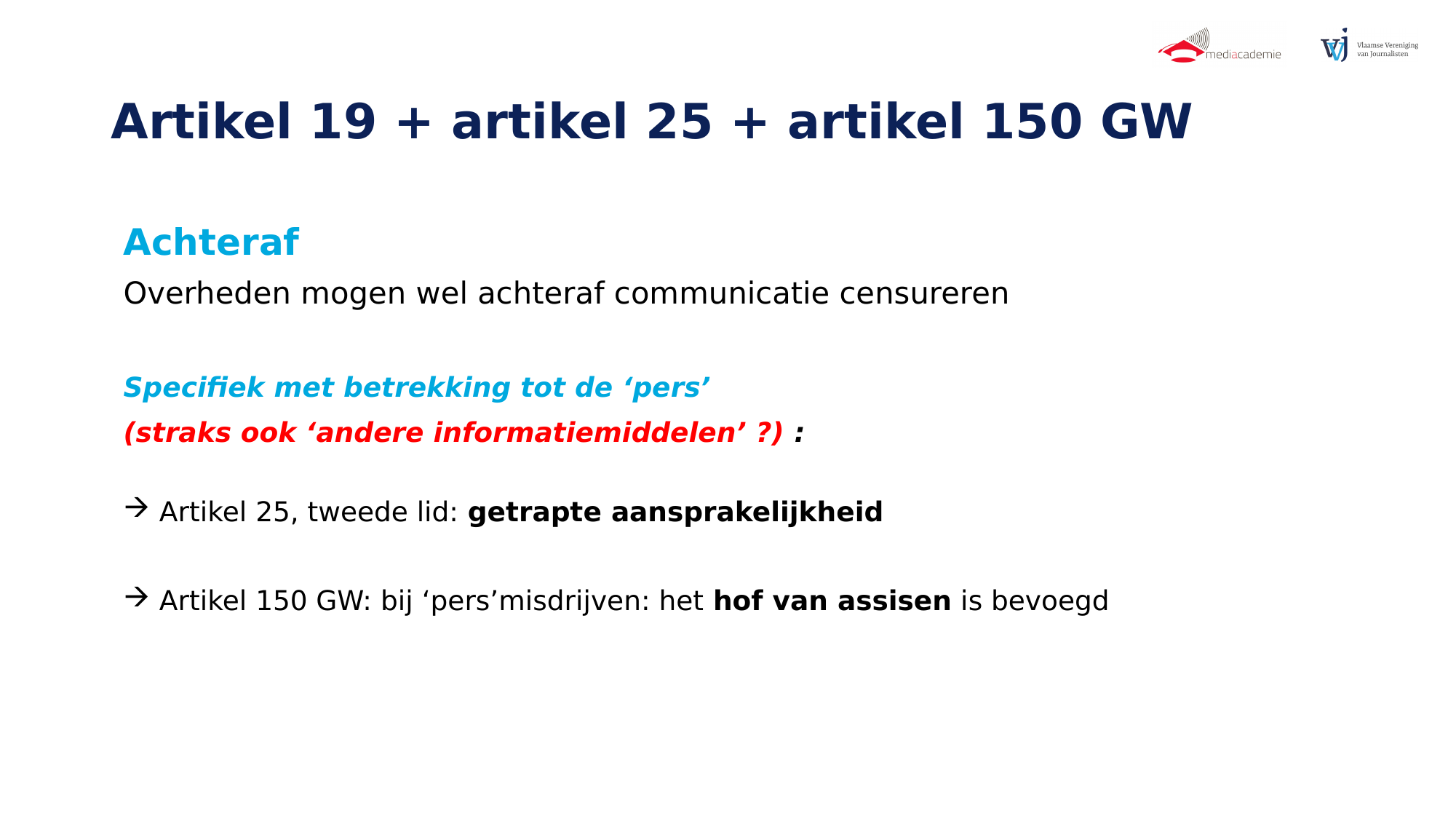

# Artikel 19 + artikel 25 + artikel 150 GW
Achteraf
Overheden mogen wel achteraf communicatie censureren

Specifiek met betrekking tot de ‘pers’
(straks ook ‘andere informatiemiddelen’ ?) :

 Artikel 25, tweede lid: getrapte aansprakelijkheid

 Artikel 150 GW: bij ‘pers’misdrijven: het hof van assisen is bevoegd